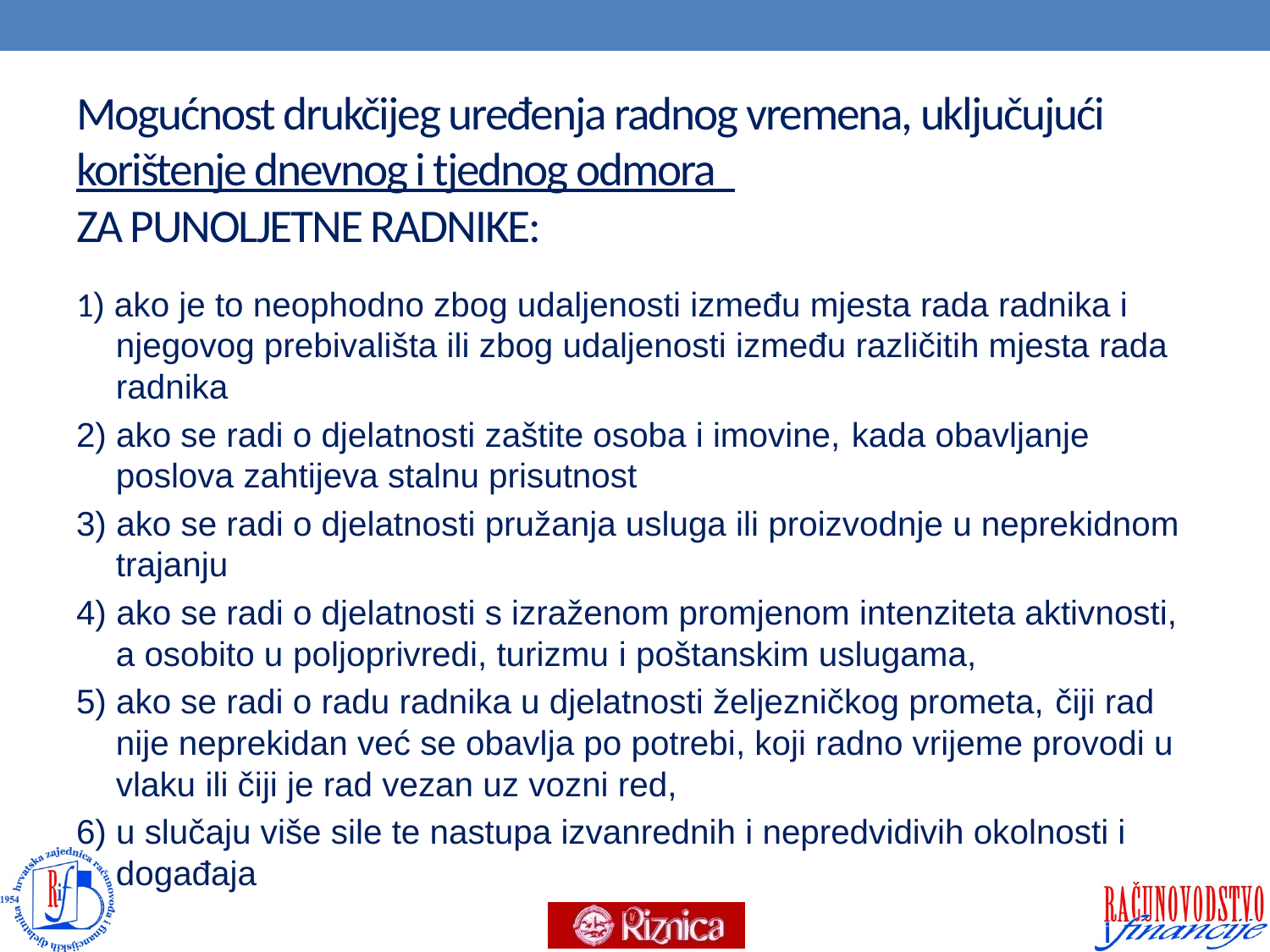

# Mogućnost drukčijeg uređenja radnog vremena, uključujući korištenje dnevnog i tjednog odmora ZA PUNOLJETNE RADNIKE:
1) ako je to neophodno zbog udaljenosti između mjesta rada radnika i njegovog prebivališta ili zbog udaljenosti između različitih mjesta rada radnika
2) ako se radi o djelatnosti zaštite osoba i imovine, kada obavljanje poslova zahtijeva stalnu prisutnost
3) ako se radi o djelatnosti pružanja usluga ili proizvodnje u neprekidnom trajanju
4) ako se radi o djelatnosti s izraženom promjenom intenziteta aktivnosti, a osobito u poljoprivredi, turizmu i poštanskim uslugama,
5) ako se radi o radu radnika u djelatnosti željezničkog prometa, čiji rad nije neprekidan već se obavlja po potrebi, koji radno vrijeme provodi u vlaku ili čiji je rad vezan uz vozni red,
6) u slučaju više sile te nastupa izvanrednih i nepredvidivih okolnosti i događaja